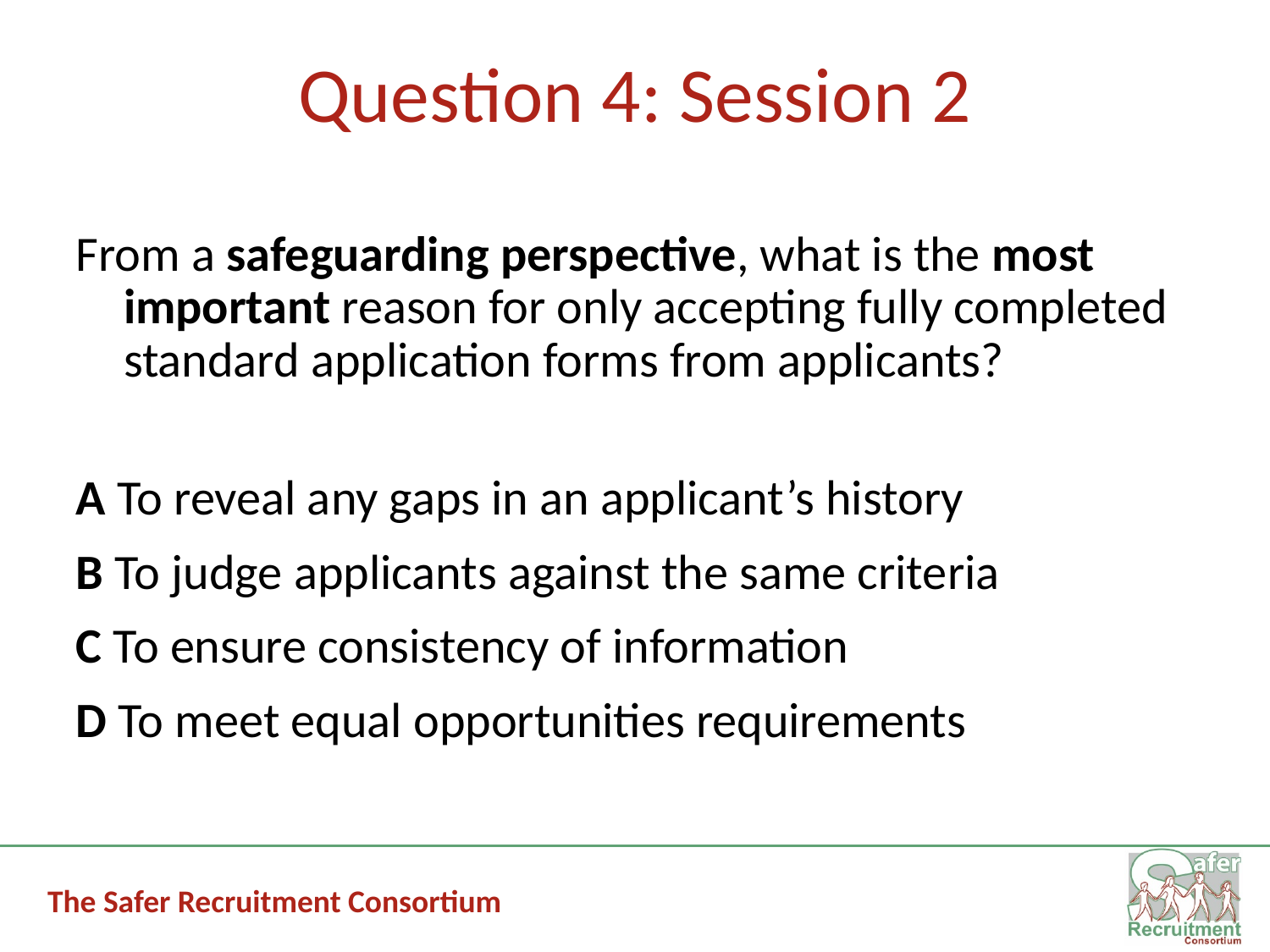

# Question 4: Session 2
From a safeguarding perspective, what is the most important reason for only accepting fully completed standard application forms from applicants?

A To reveal any gaps in an applicant’s history
B To judge applicants against the same criteria
C To ensure consistency of information
D To meet equal opportunities requirements